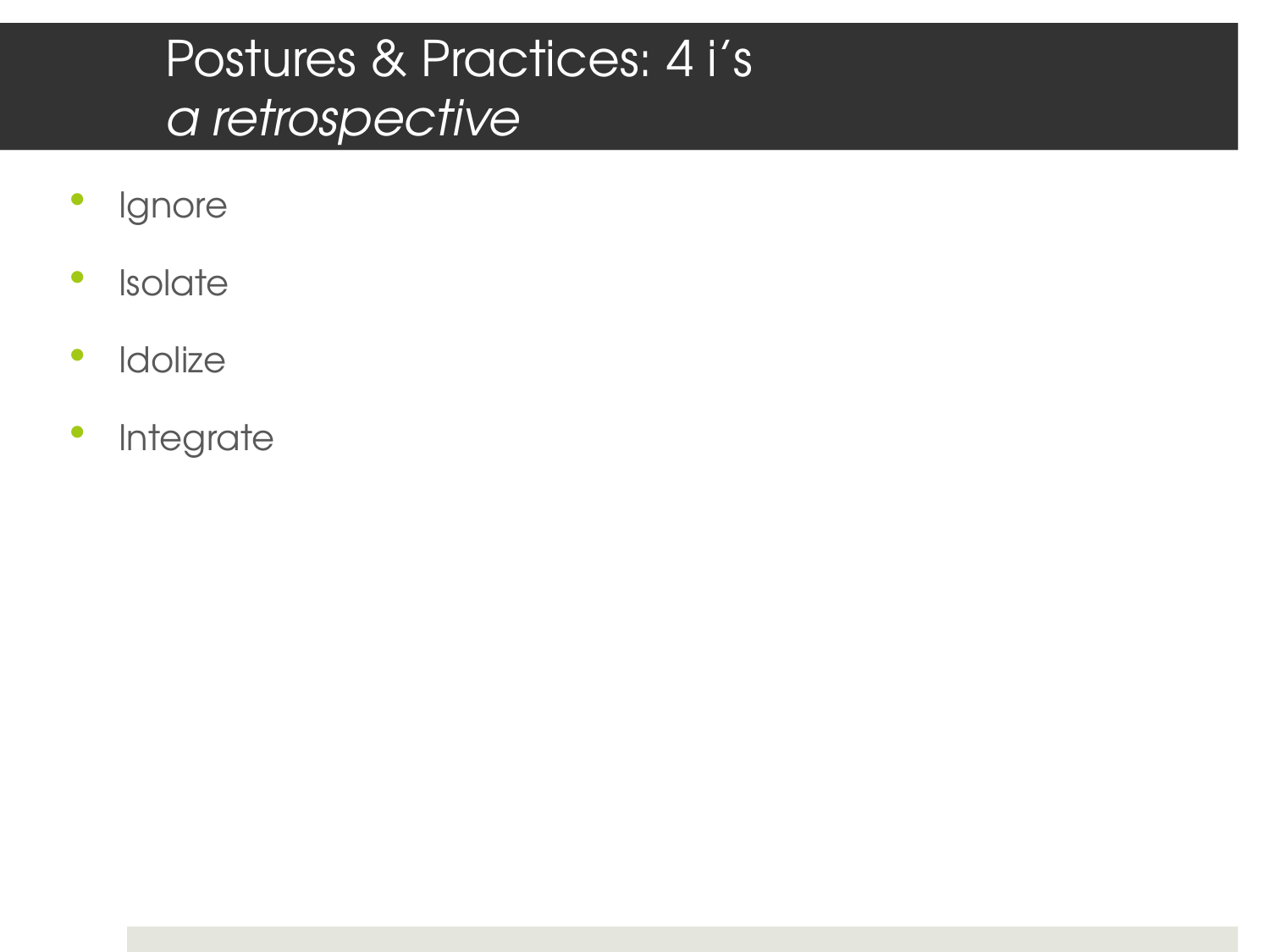

POSTURES & PRACTICES: 4 I’S
a retrospective
# Postures & Practices: 4 i’s a retrospective
Ignore
Isolate
Idolize
Integrate